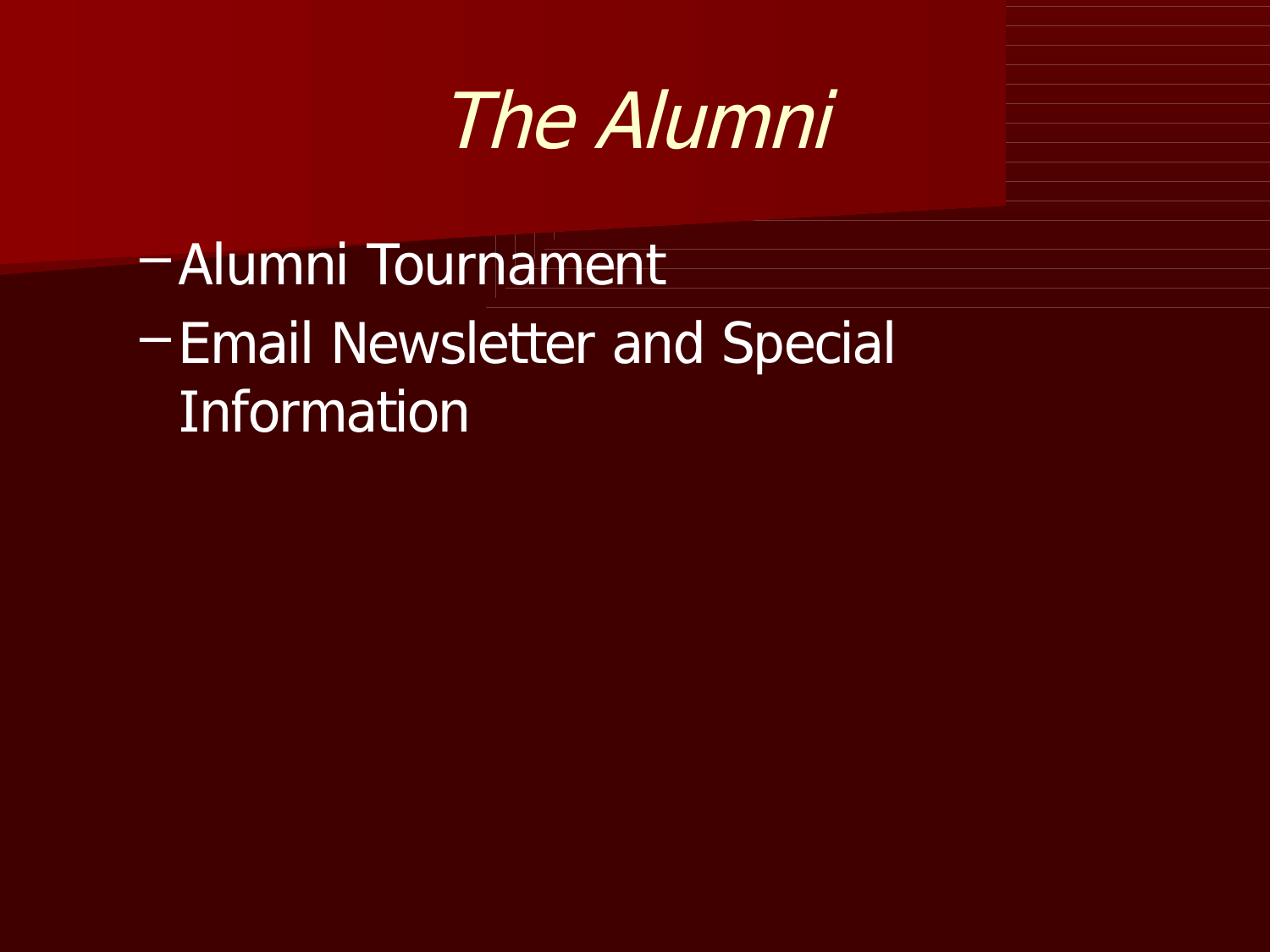

# The Alumni
Alumni Tournament
Email Newsletter and Special Information